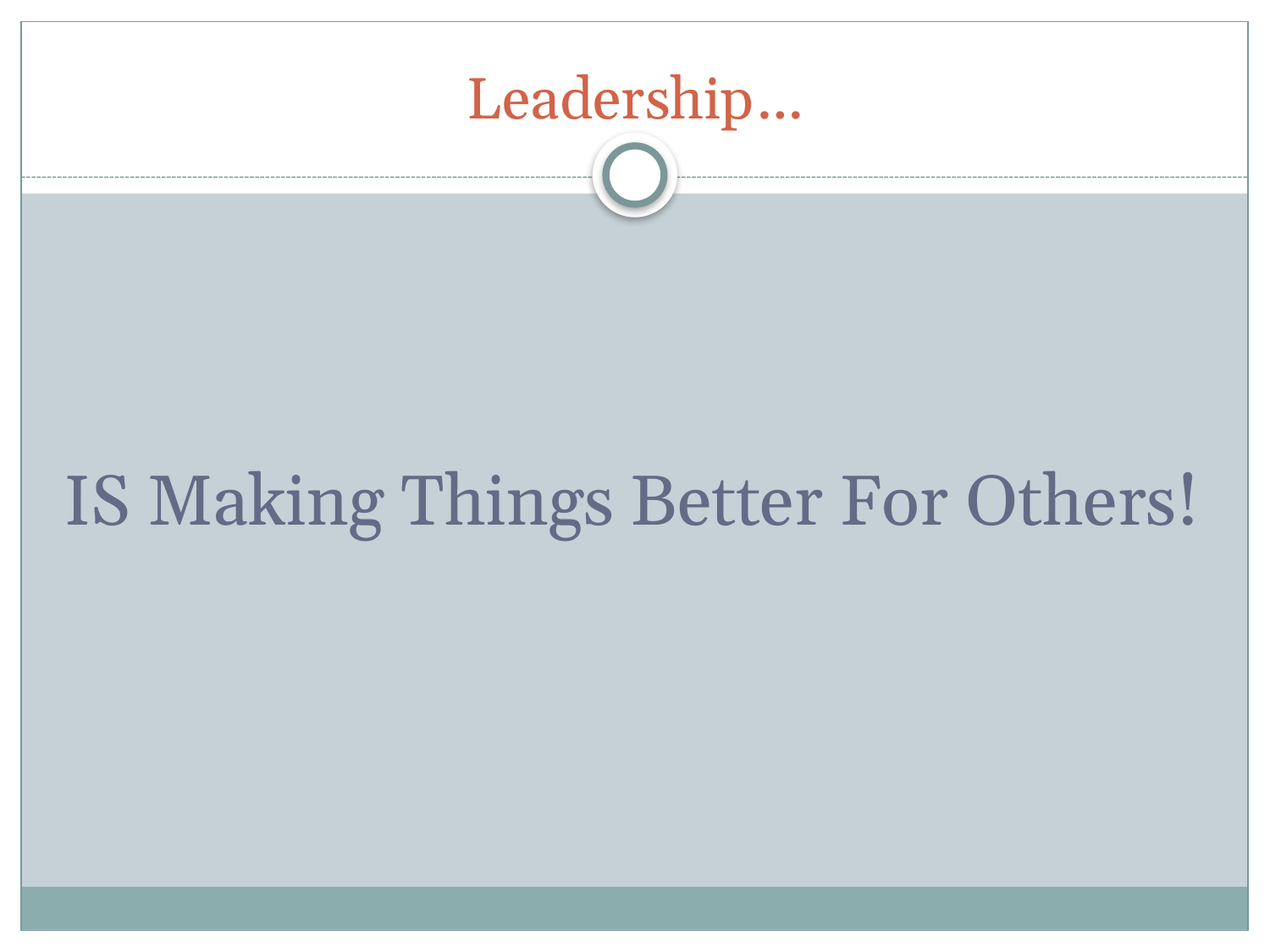

# Leadership…

IS Making Things Better For Others!